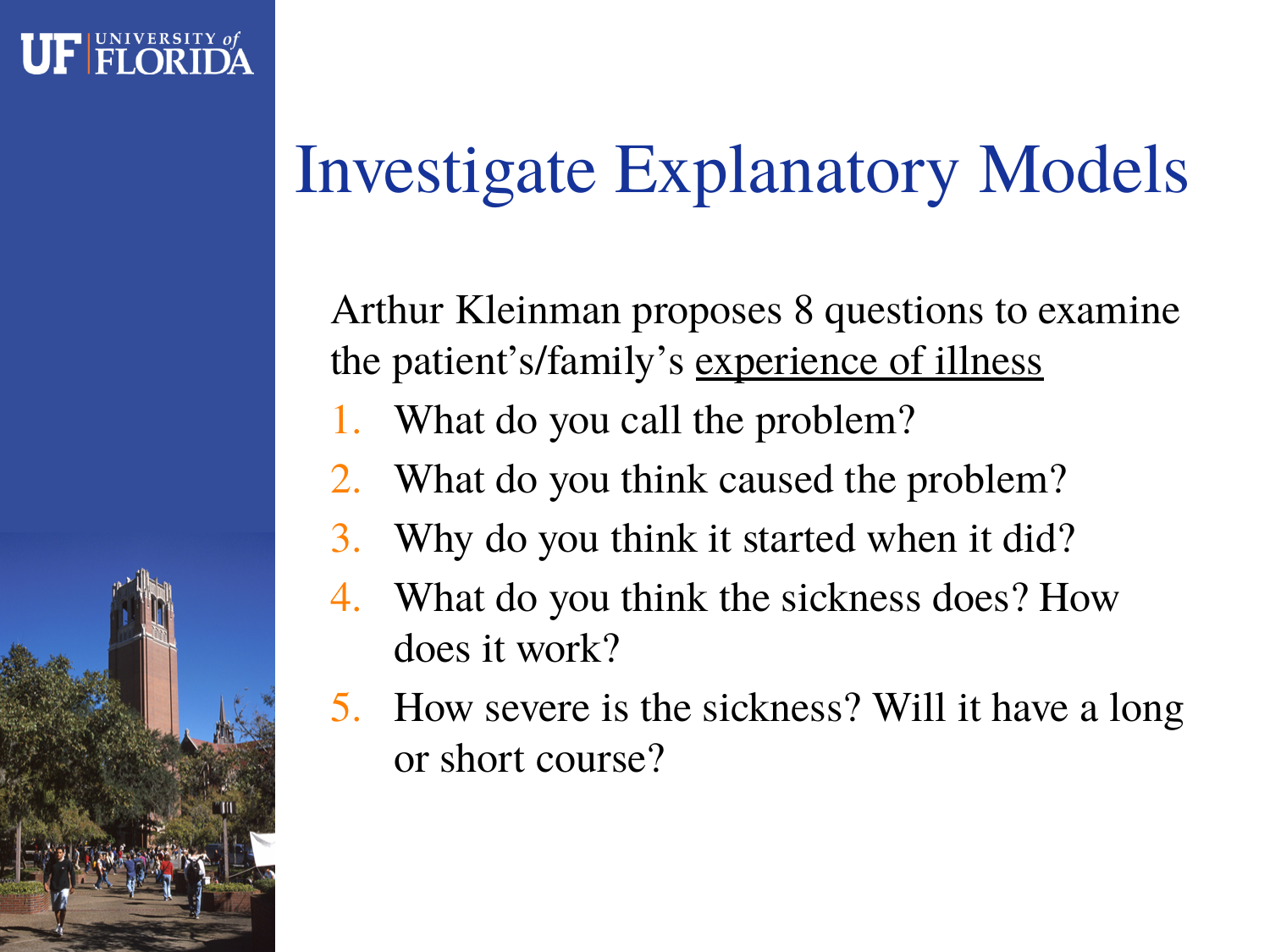

# Investigate Explanatory Models
Arthur Kleinman proposes 8 questions to examine the patient’s/family’s experience of illness
What do you call the problem?
What do you think caused the problem?
Why do you think it started when it did?
What do you think the sickness does? How does it work?
How severe is the sickness? Will it have a long or short course?